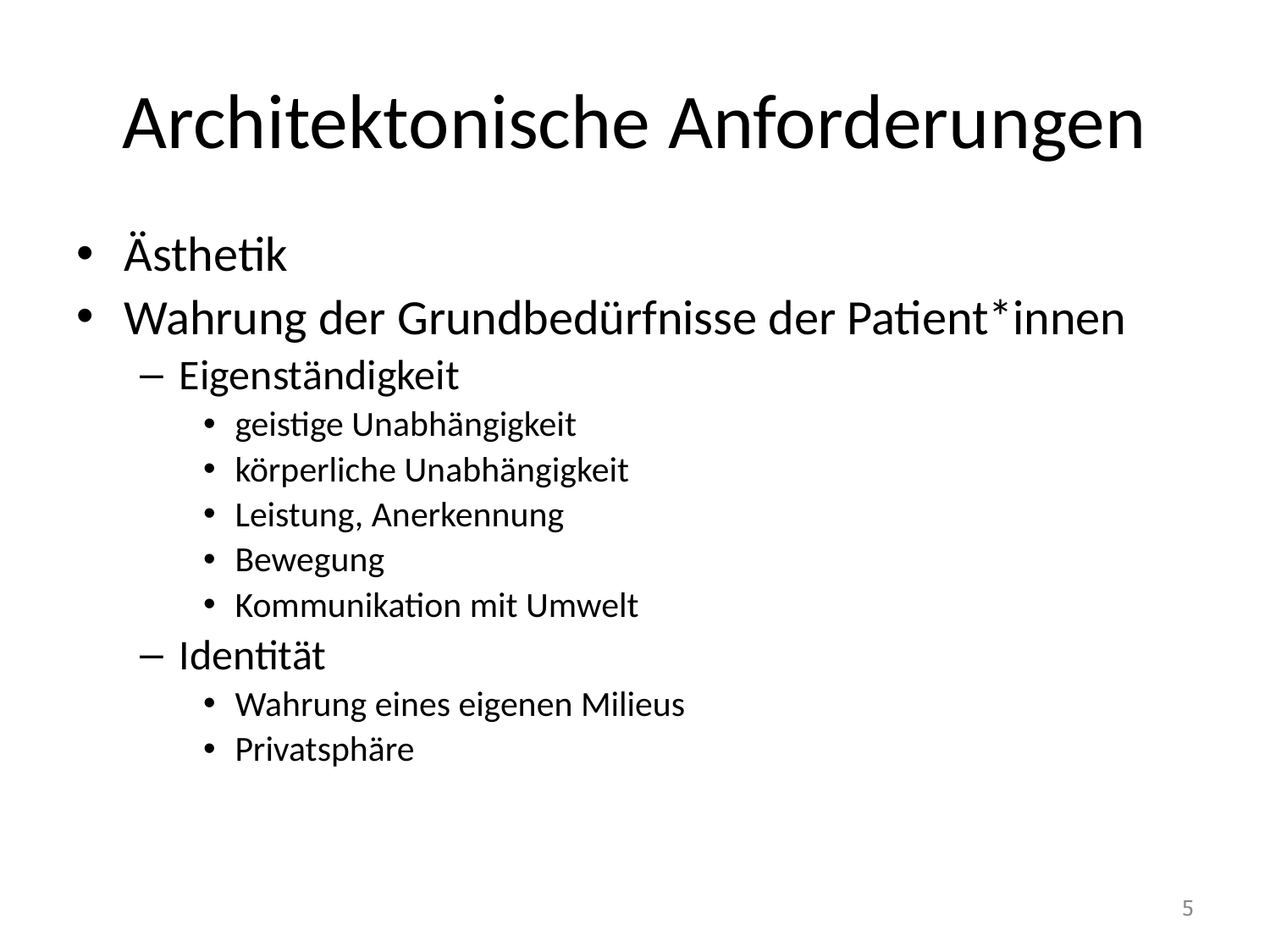

# Architektonische Anforderungen
Ästhetik
Wahrung der Grundbedürfnisse der Patient*innen
Eigenständigkeit
geistige Unabhängigkeit
körperliche Unabhängigkeit
Leistung, Anerkennung
Bewegung
Kommunikation mit Umwelt
Identität
Wahrung eines eigenen Milieus
Privatsphäre

5